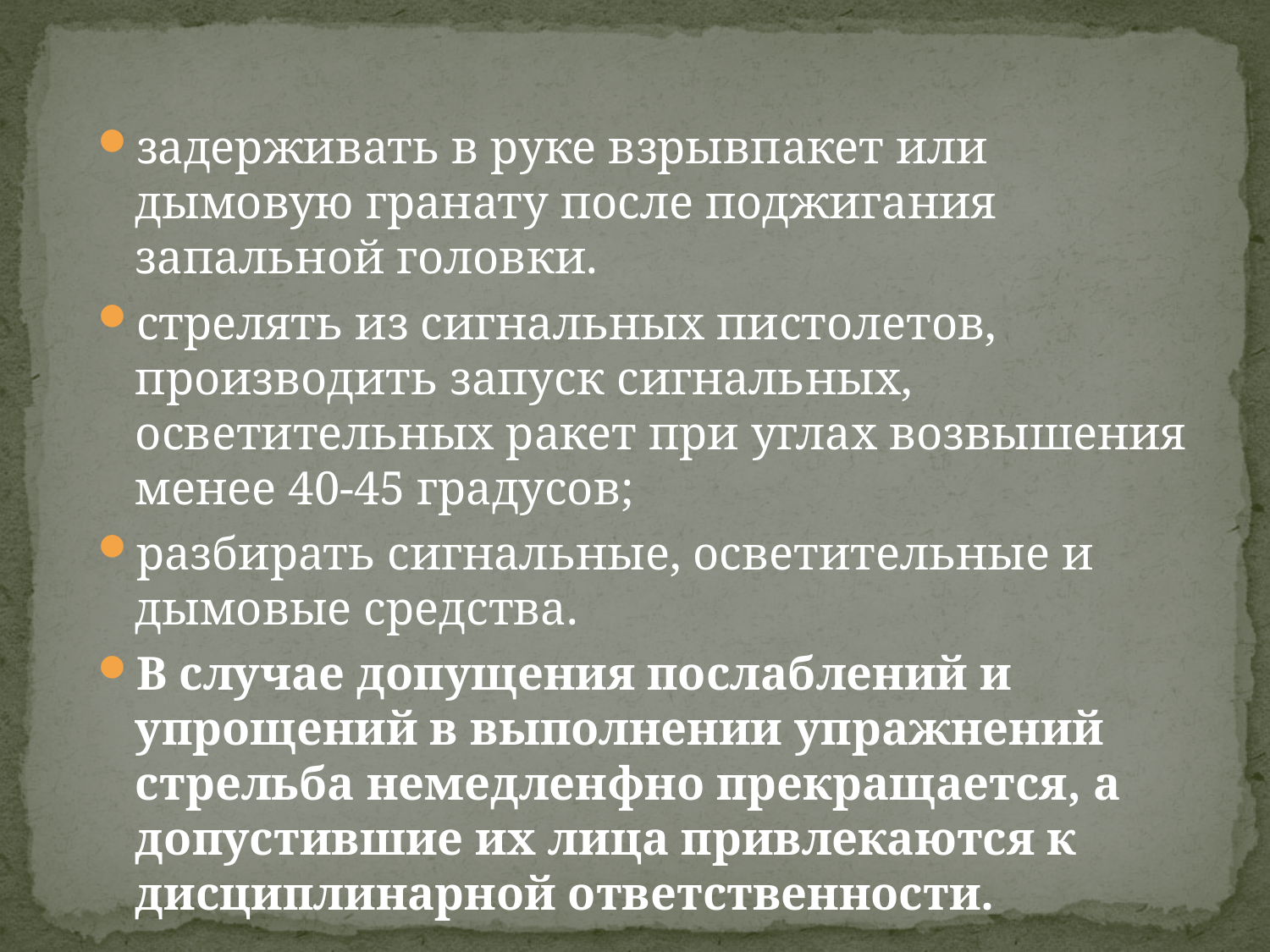

задерживать в руке взрывпакет или дымовую гранату после поджигания запальной головки.
стрелять из сигнальных пистолетов, производить запуск сигнальных, осветительных ракет при углах возвышения менее 40-45 градусов;
разбирать сигнальные, осветительные и дымовые средства.
В случае допущения послаблений и упрощений в выполнении упражнений стрельба немедленфно прекращается, а допустившие их лица привлекаются к дисциплинарной ответственности.